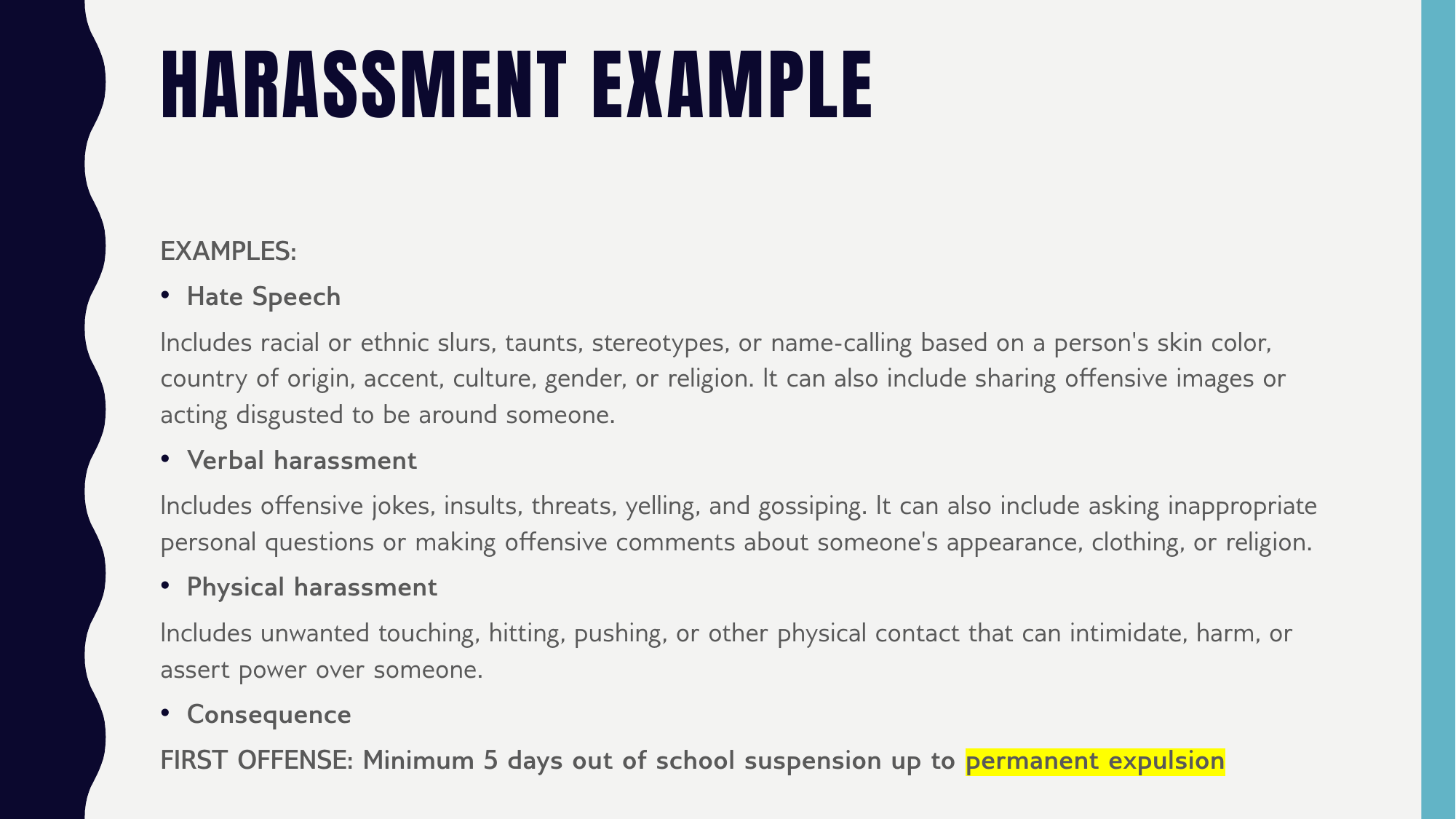

# Harassment Example
EXAMPLES:
Hate Speech
Includes racial or ethnic slurs, taunts, stereotypes, or name-calling based on a person's skin color, country of origin, accent, culture, gender, or religion. It can also include sharing offensive images or acting disgusted to be around someone.
Verbal harassment
Includes offensive jokes, insults, threats, yelling, and gossiping. It can also include asking inappropriate personal questions or making offensive comments about someone's appearance, clothing, or religion.
Physical harassment
Includes unwanted touching, hitting, pushing, or other physical contact that can intimidate, harm, or assert power over someone.
Consequence
FIRST OFFENSE: Minimum 5 days out of school suspension up to permanent expulsion